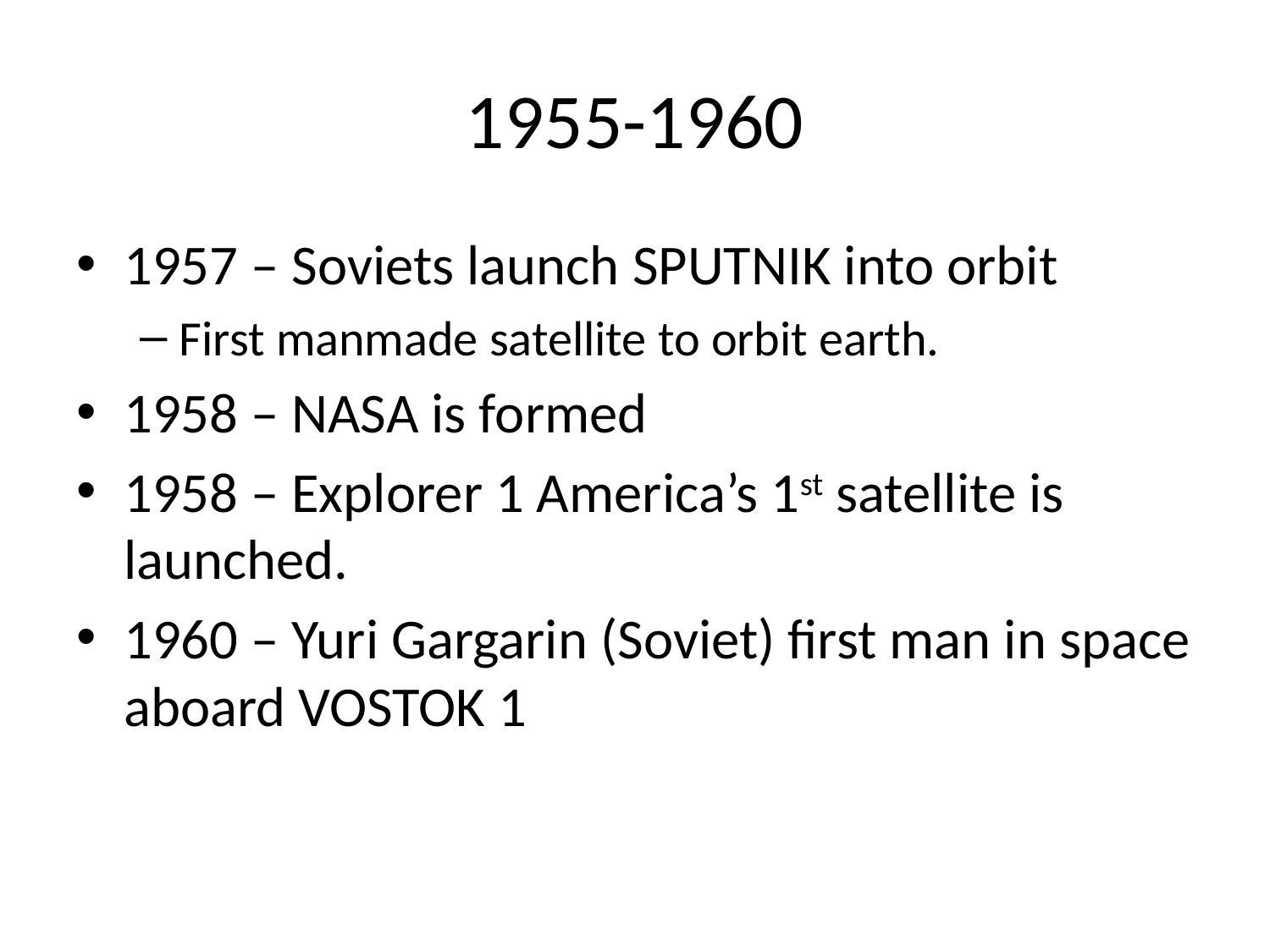

# 1955-1960
1957 – Soviets launch SPUTNIK into orbit
First manmade satellite to orbit earth.
1958 – NASA is formed
1958 – Explorer 1 America’s 1st satellite is launched.
1960 – Yuri Gargarin (Soviet) first man in space aboard VOSTOK 1